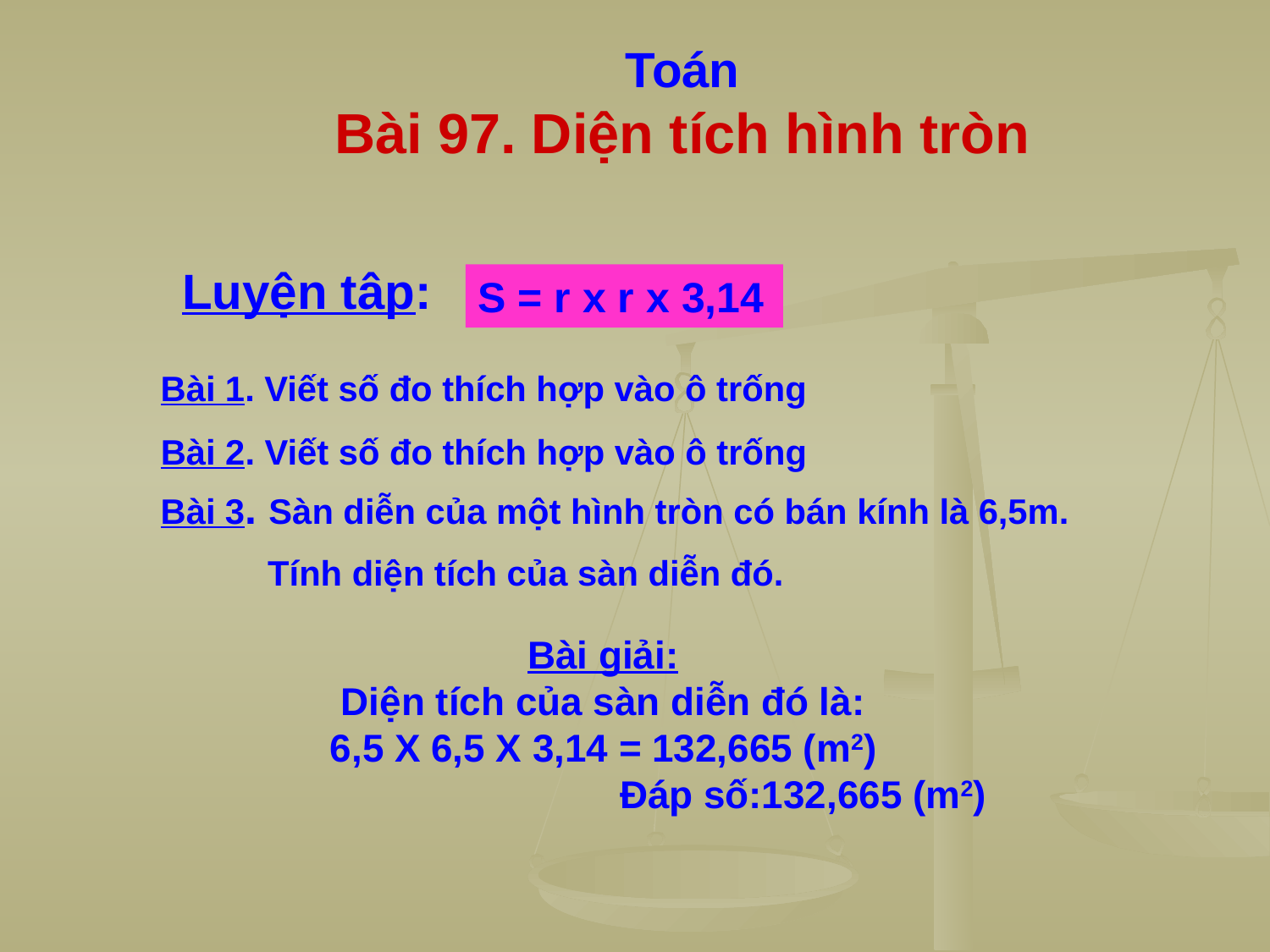

Toán
Bài 97. Diện tích hình tròn

Luyện tâp:
S = r x r x 3,14
Bài 1. Viết số đo thích hợp vào ô trống
Bài 2. Viết số đo thích hợp vào ô trống
Bài 3. Sàn diễn của một hình tròn có bán kính là 6,5m.
           Tính diện tích của sàn diễn đó.
Bài giải:
Diện tích của sàn diễn đó là:
6,5 X 6,5 X 3,14 = 132,665 (m2)
                                     Đáp số:132,665 (m2)